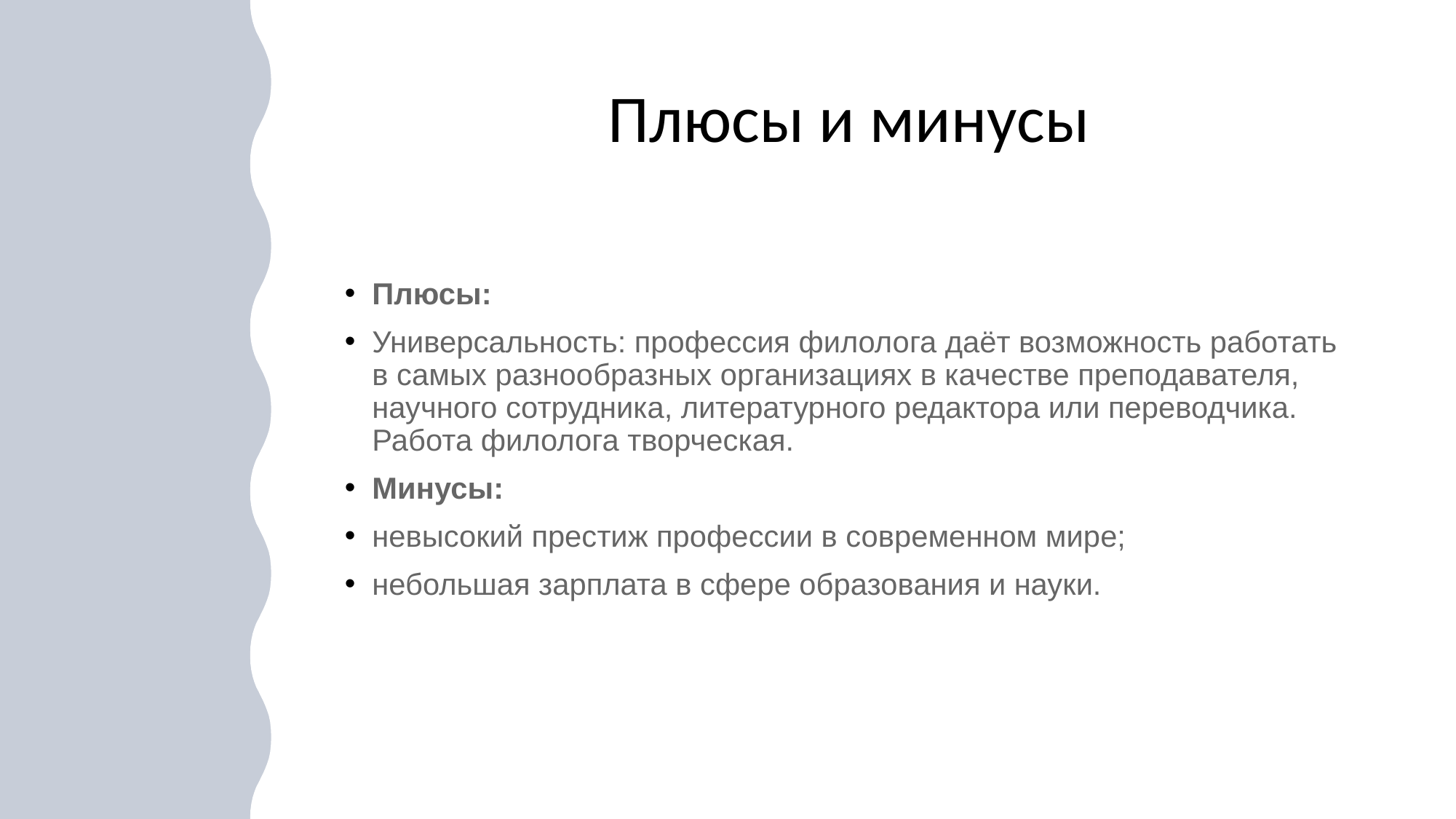

# Плюсы и минусы
Плюсы:
Универсальность: профессия филолога даёт возможность работать в самых разнообразных организациях в качестве преподавателя, научного сотрудника, литературного редактора или переводчика. Работа филолога творческая.
Минусы:
невысокий престиж профессии в современном мире;
небольшая зарплата в сфере образования и науки.